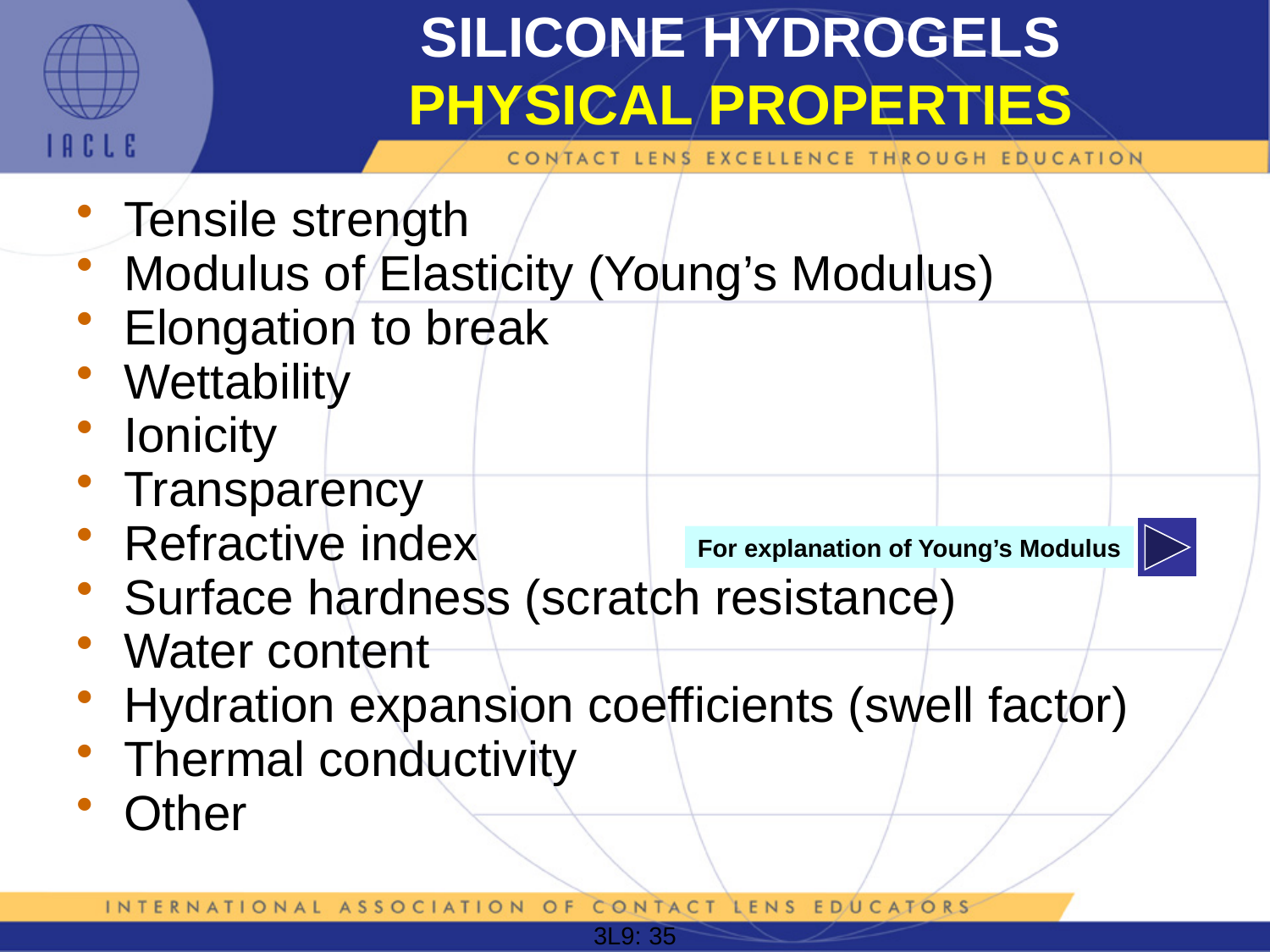

# SILICONE HYDROGELS PHYSICAL PROPERTIES
Tensile strength
Modulus of Elasticity (Young’s Modulus)
Elongation to break
Wettability
Ionicity
Transparency
Refractive index
Surface hardness (scratch resistance)
Water content
Hydration expansion coefficients (swell factor)
Thermal conductivity
Other

For explanation of Young’s Modulus
3L9: 35